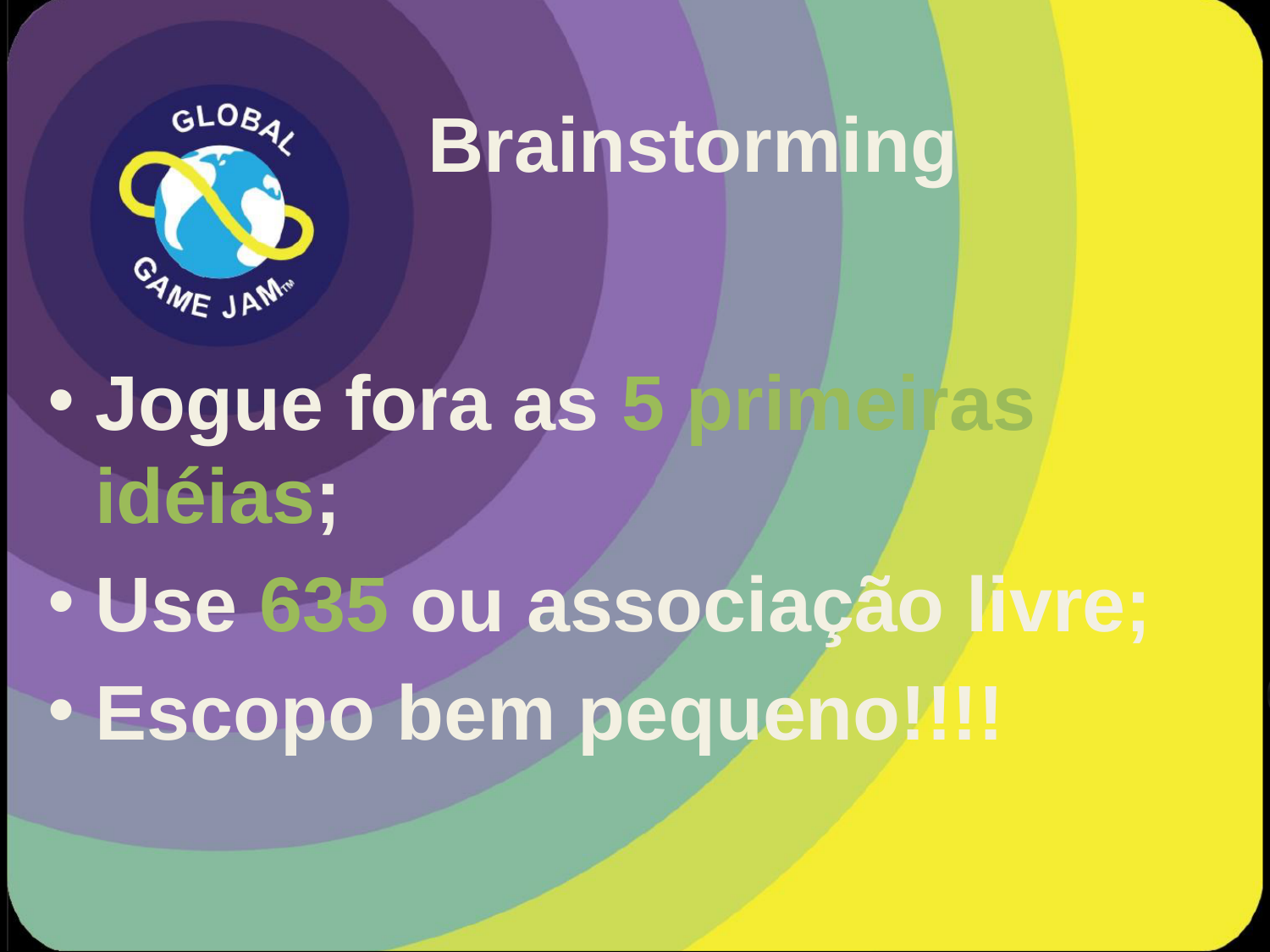

# Brainstorming
Jogue fora as 5 primeiras idéias;
Use 635 ou associação livre;
Escopo bem pequeno!!!!